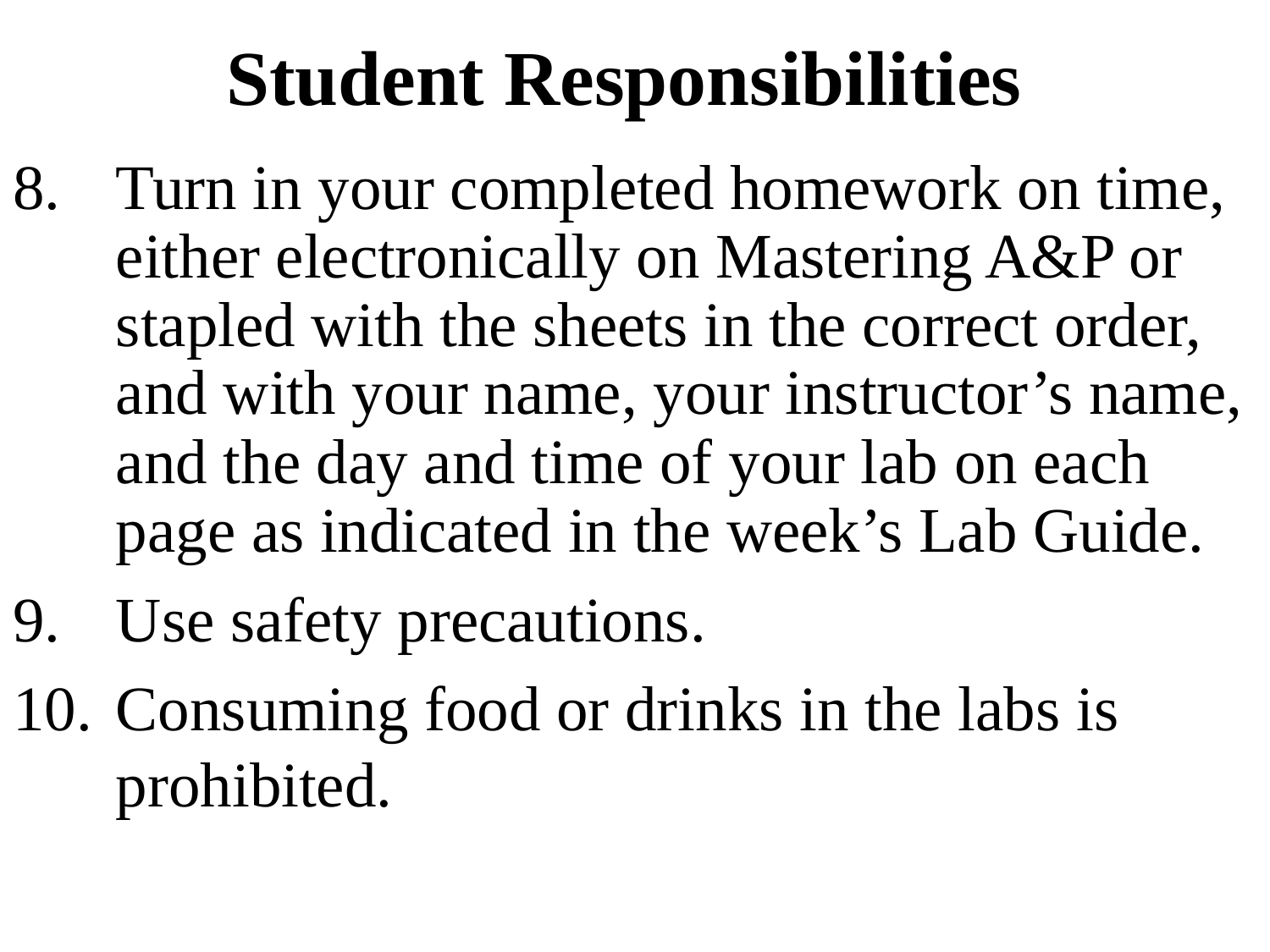

# Student Responsibilities
Turn in your completed homework on time, either electronically on Mastering A&P or stapled with the sheets in the correct order, and with your name, your instructor’s name, and the day and time of your lab on each page as indicated in the week’s Lab Guide.
Use safety precautions.
Consuming food or drinks in the labs is prohibited.